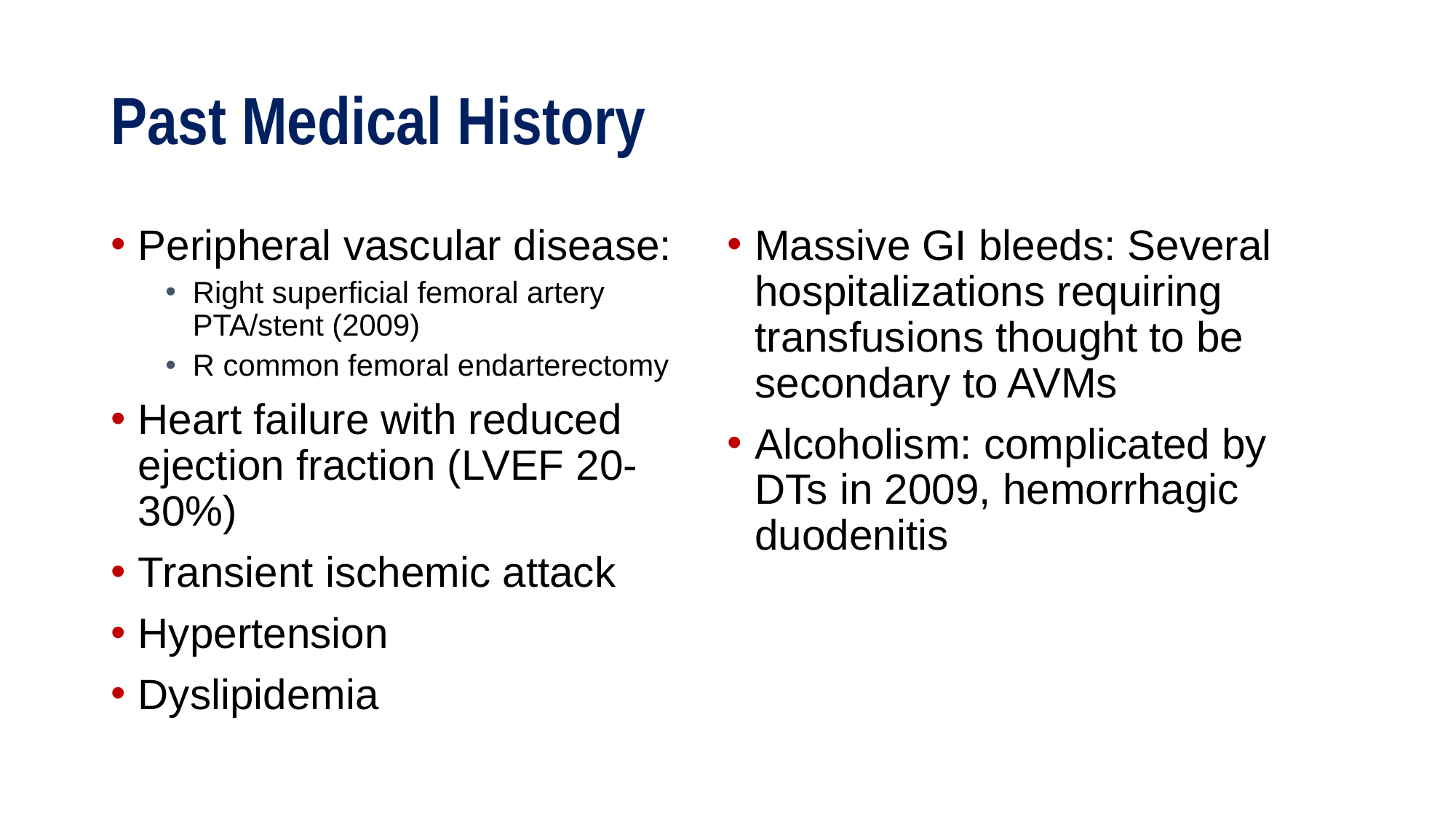

# Past Medical History
Peripheral vascular disease:
Right superficial femoral artery PTA/stent (2009)
R common femoral endarterectomy
Heart failure with reduced ejection fraction (LVEF 20-30%)
Transient ischemic attack
Hypertension
Dyslipidemia
Massive GI bleeds: Several hospitalizations requiring transfusions thought to be secondary to AVMs
Alcoholism: complicated by DTs in 2009, hemorrhagic duodenitis